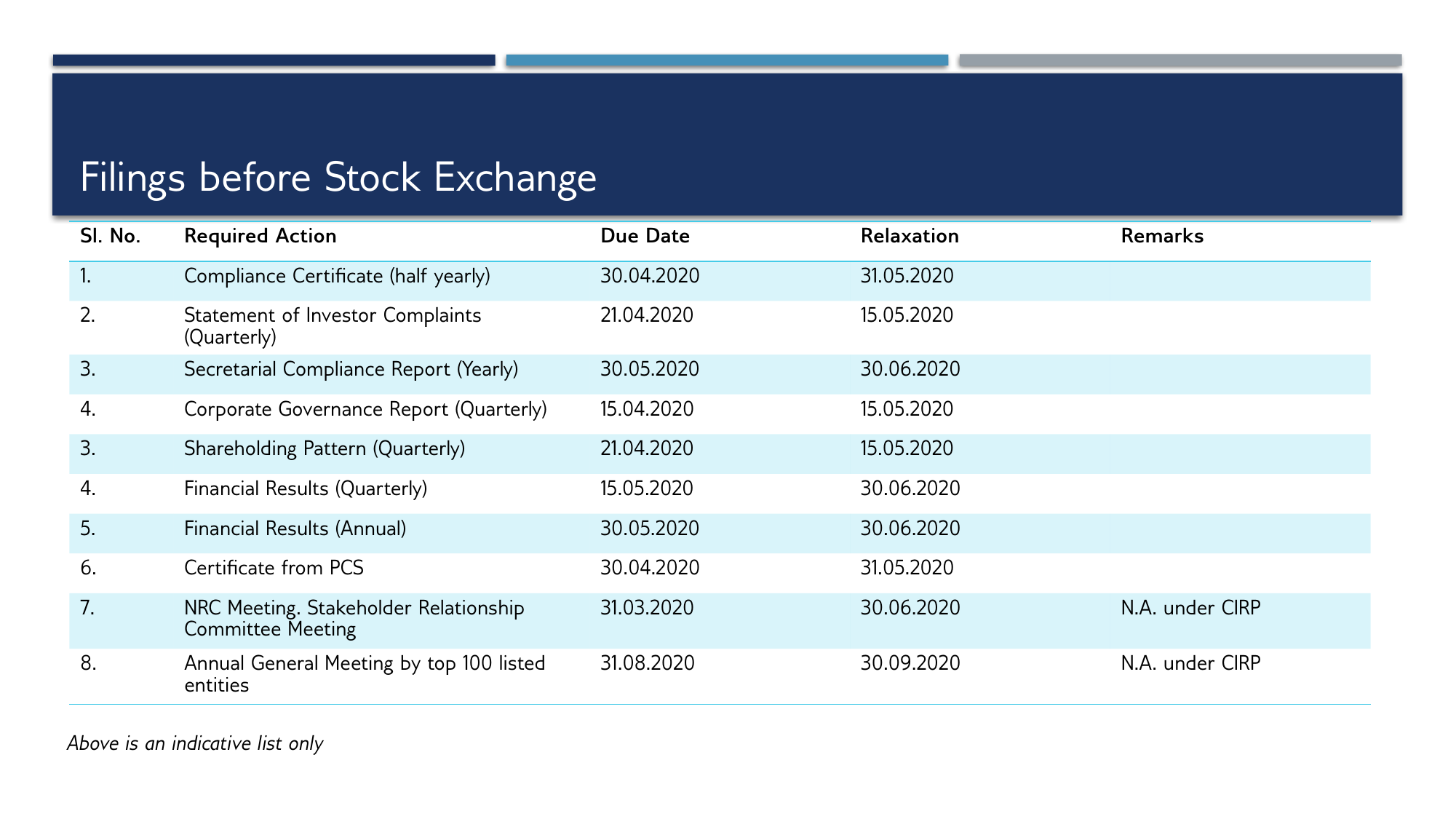

# Filings before Stock Exchange
| Sl. No. | Required Action | Due Date | Relaxation | Remarks |
| --- | --- | --- | --- | --- |
| 1. | Compliance Certificate (half yearly) | 30.04.2020 | 31.05.2020 |  |
| 2. | Statement of Investor Complaints (Quarterly) | 21.04.2020 | 15.05.2020 |  |
| 3. | Secretarial Compliance Report (Yearly) | 30.05.2020 | 30.06.2020 |  |
| 4. | Corporate Governance Report (Quarterly) | 15.04.2020 | 15.05.2020 |  |
| 3. | Shareholding Pattern (Quarterly) | 21.04.2020 | 15.05.2020 |  |
| 4. | Financial Results (Quarterly) | 15.05.2020 | 30.06.2020 |  |
| 5. | Financial Results (Annual) | 30.05.2020 | 30.06.2020 |  |
| 6. | Certificate from PCS | 30.04.2020 | 31.05.2020 |  |
| 7. | NRC Meeting. Stakeholder Relationship Committee Meeting | 31.03.2020 | 30.06.2020 | N.A. under CIRP |
| 8. | Annual General Meeting by top 100 listed entities | 31.08.2020 | 30.09.2020 | N.A. under CIRP |
Above is an indicative list only